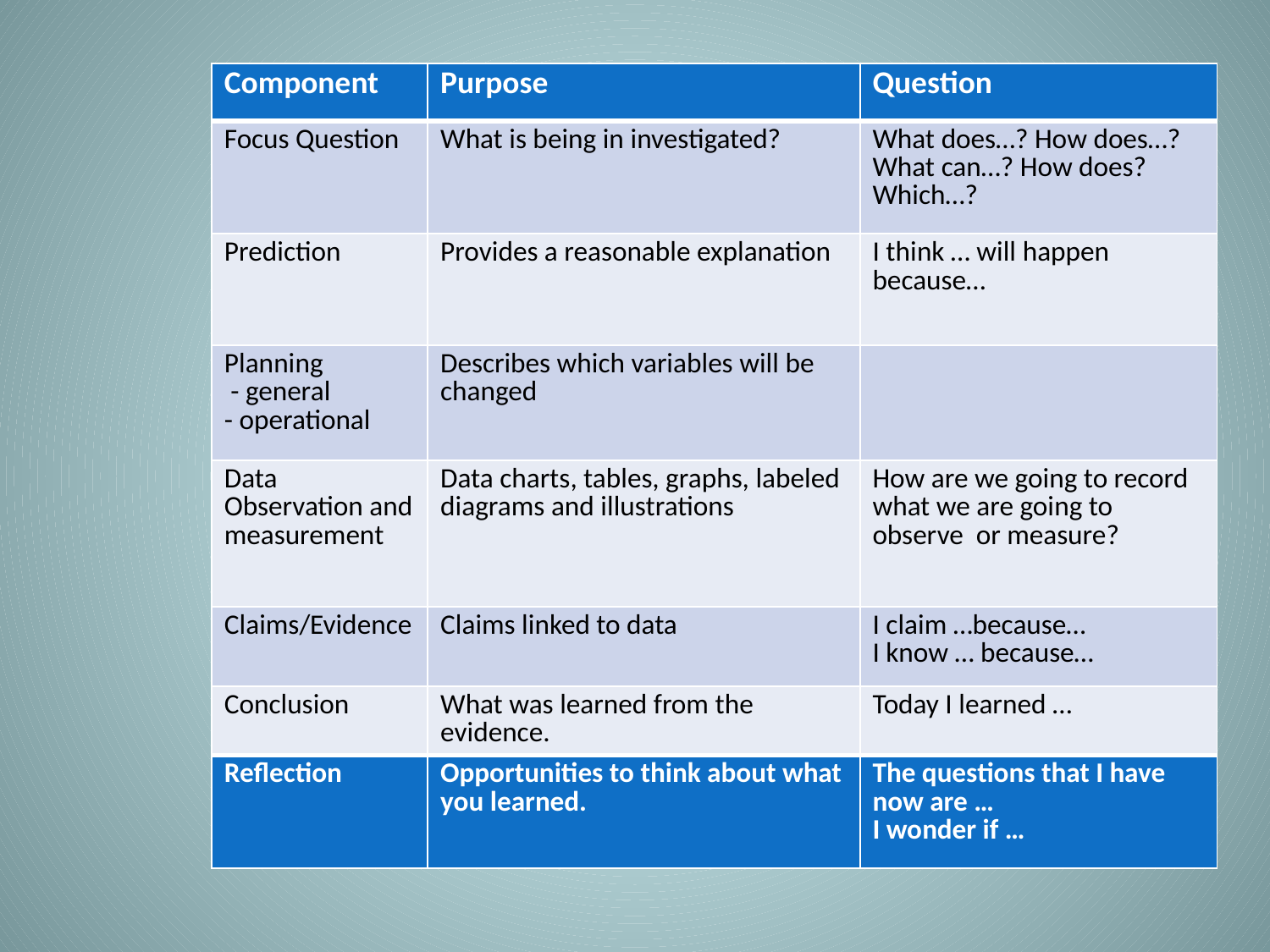

| Component | Purpose | Question |
| --- | --- | --- |
| Focus Question | What is being in investigated? | What does…? How does…? What can…? How does? Which…? |
| Prediction | Provides a reasonable explanation | I think … will happen because… |
| Planning - general - operational | Describes which variables will be changed |  |
| Data Observation and measurement | Data charts, tables, graphs, labeled diagrams and illustrations | How are we going to record what we are going to observe or measure? |
| Claims/Evidence | Claims linked to data | I claim …because… I know … because… |
| Conclusion | What was learned from the evidence. | Today I learned … |
| Reflection | Opportunities to think about what you learned. | The questions that I have now are … I wonder if … |